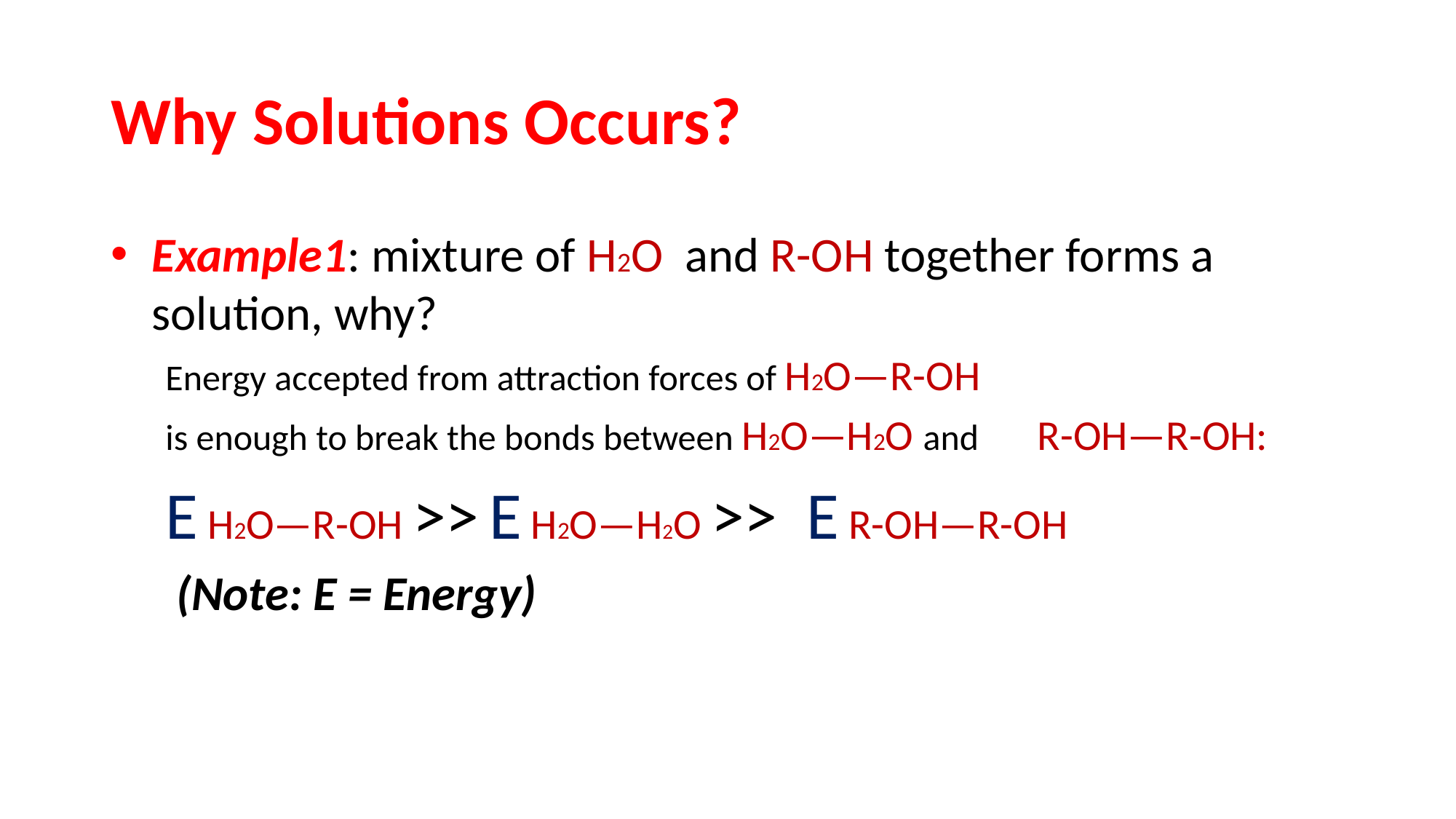

# Why Solutions Occurs?
Example1: mixture of H2O  and R-OH together forms a solution, why?
Energy accepted from attraction forces of H2O—R-OH
is enough to break the bonds between H2O—H2O and       R-OH—R-OH:
E H2O—R-OH ˃˃ E H2O—H2O ˃˃   E R-OH—R-OH
 (Note: E = Energy)